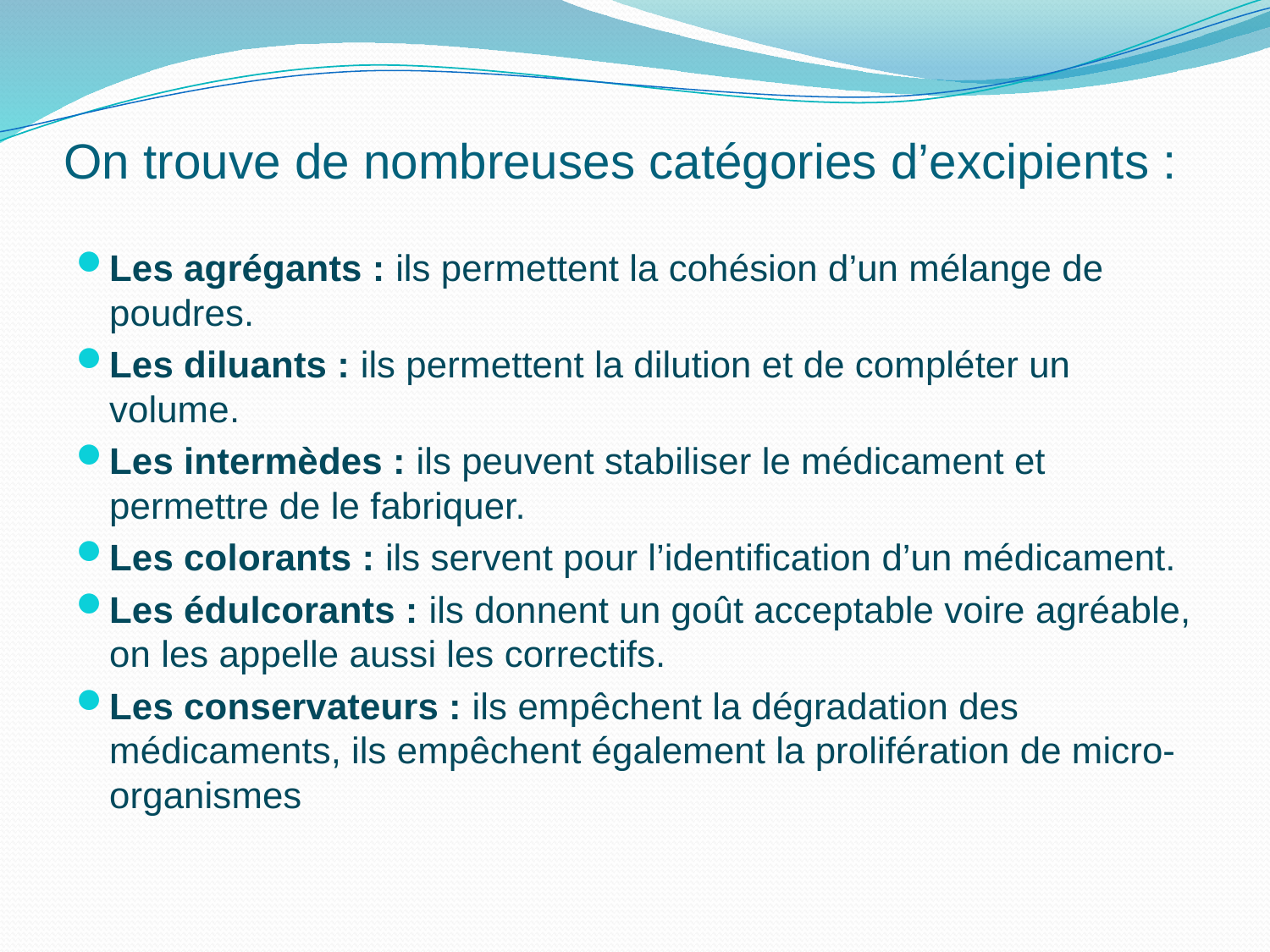

# On trouve de nombreuses catégories d’excipients :
Les agrégants : ils permettent la cohésion d’un mélange de poudres.
Les diluants : ils permettent la dilution et de compléter un volume.
Les intermèdes : ils peuvent stabiliser le médicament et permettre de le fabriquer.
Les colorants : ils servent pour l’identification d’un médicament.
Les édulcorants : ils donnent un goût acceptable voire agréable, on les appelle aussi les correctifs.
Les conservateurs : ils empêchent la dégradation des médicaments, ils empêchent également la prolifération de micro-organismes